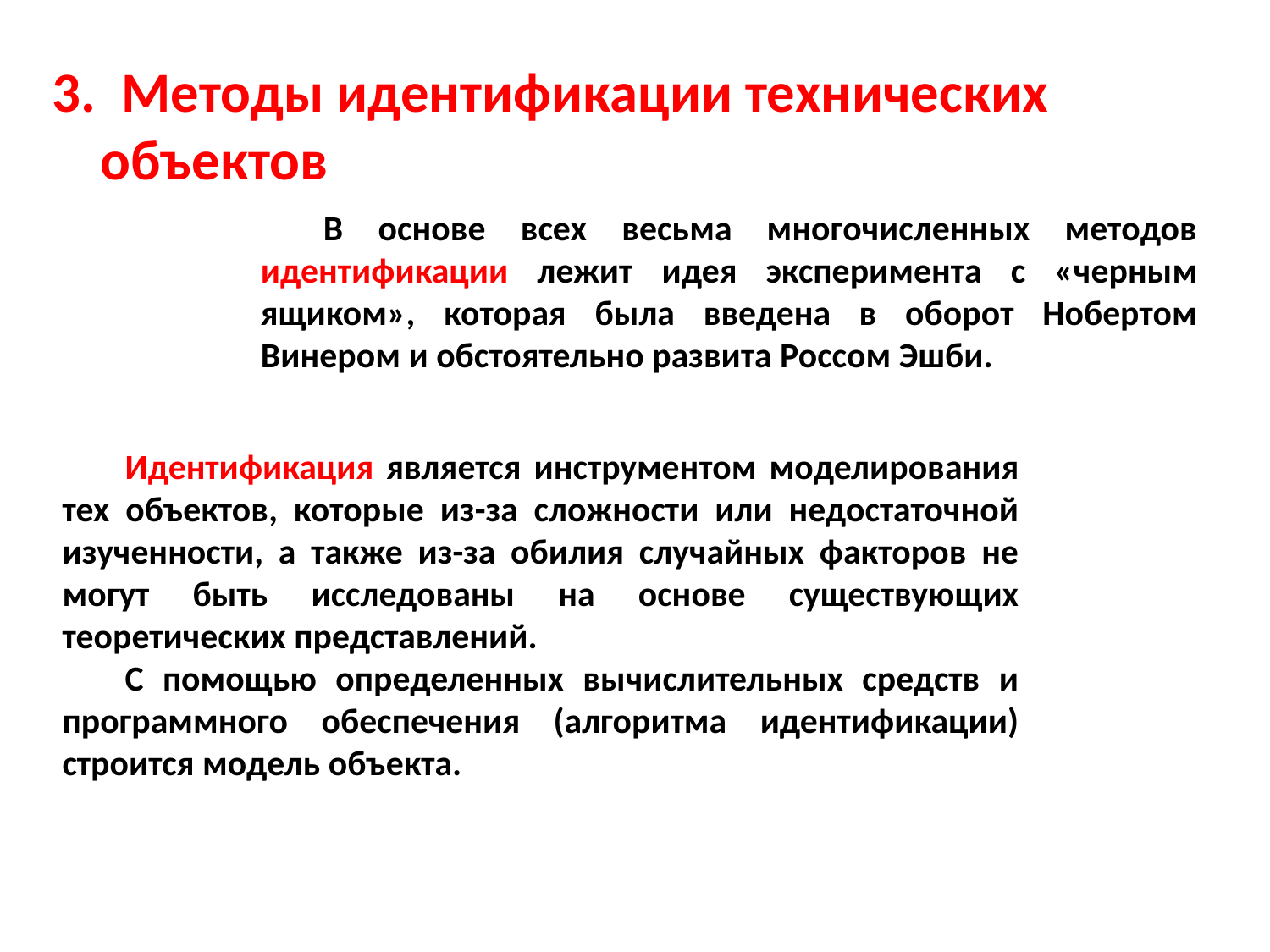

3.  Методы идентификации технических объектов
В основе всех весьма многочисленных методов идентификации лежит идея эксперимента с «черным ящиком», которая была введена в оборот Нобертом Винером и обстоятельно развита Россом Эшби.
Идентификация является инструментом моделирования тех объектов, которые из-за сложности или недостаточной изученности, а также из-за обилия случайных факторов не могут быть исследованы на основе существующих теоретических представлений.
С помощью определенных вычислительных средств и программного обеспечения (алгоритма идентификации) строится модель объекта.